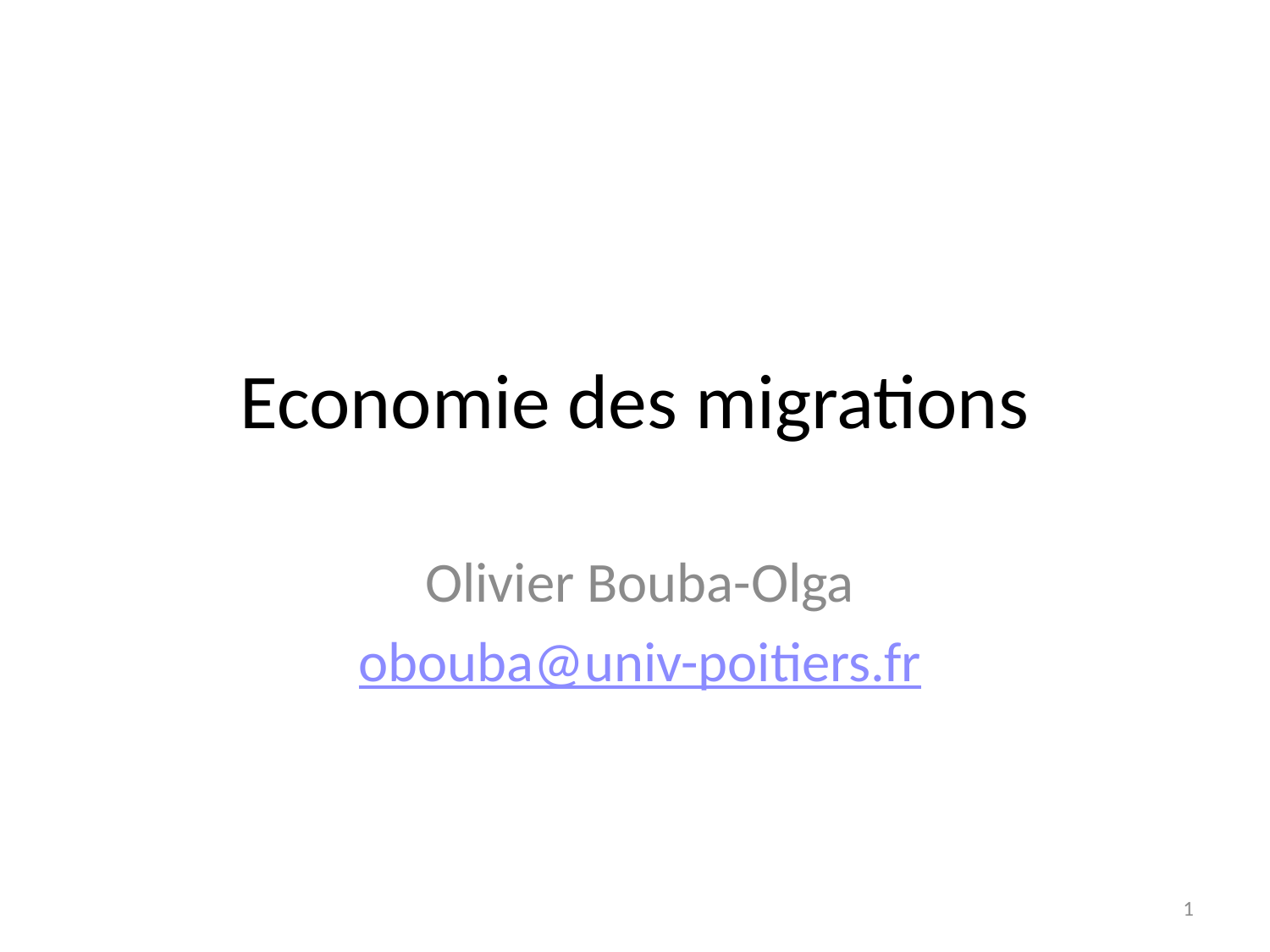

# Economie des migrations
Olivier Bouba-Olga
obouba@univ-poitiers.fr

1